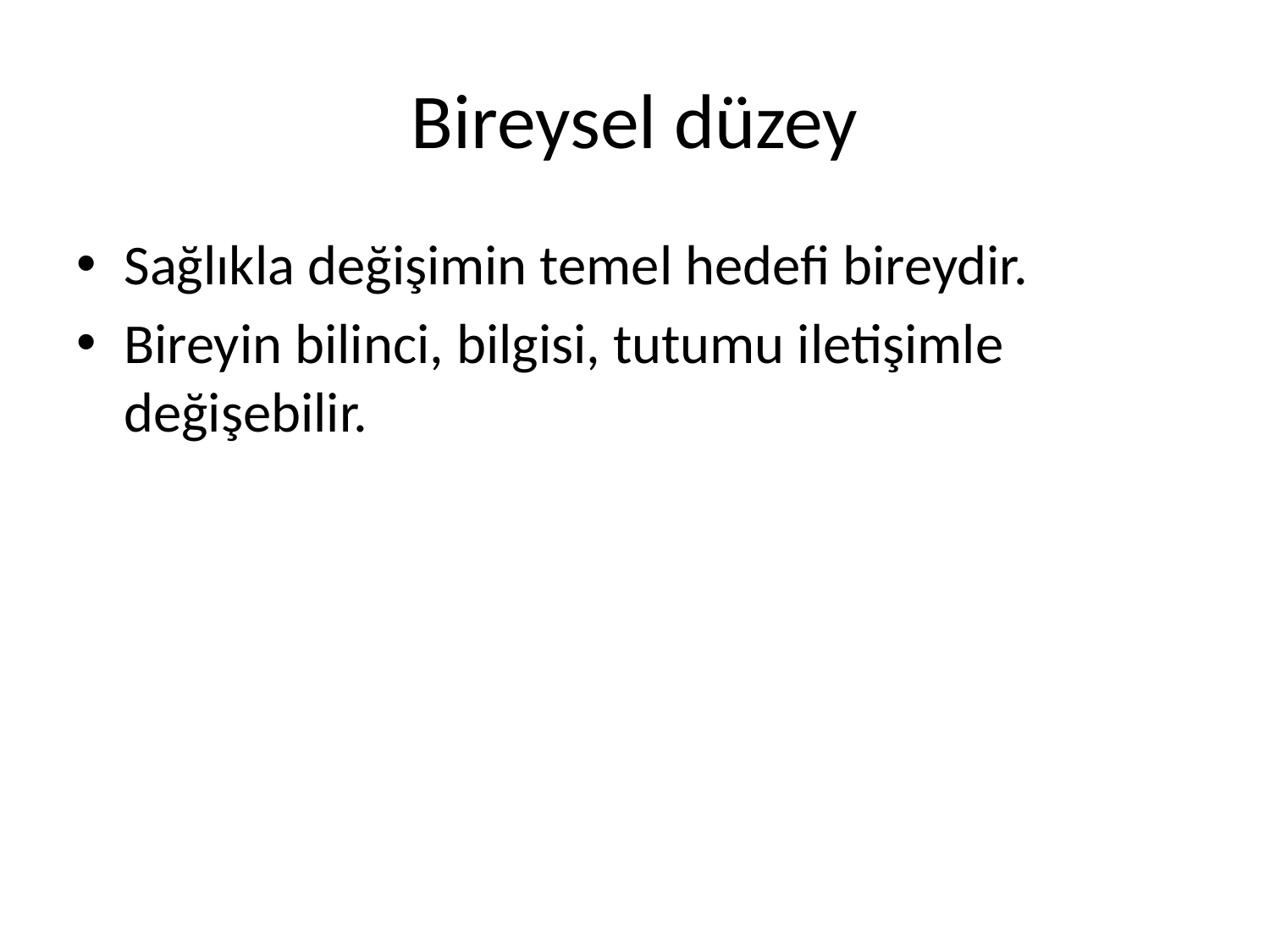

# Bireysel düzey
Sağlıkla değişimin temel hedefi bireydir.
Bireyin bilinci, bilgisi, tutumu iletişimle değişebilir.